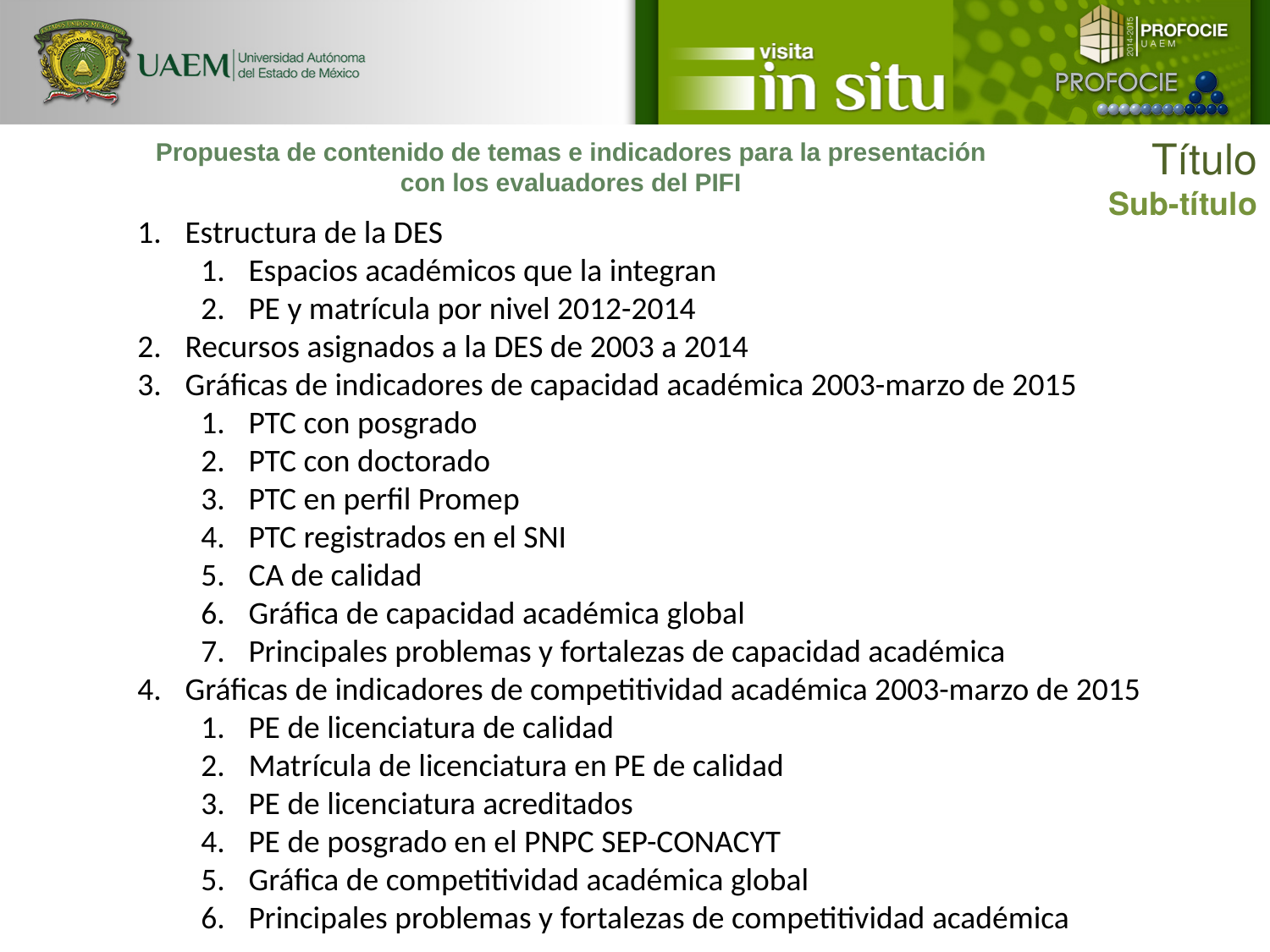

Título
Sub-título
Propuesta de contenido de temas e indicadores para la presentación con los evaluadores del PIFI
Estructura de la DES
Espacios académicos que la integran
PE y matrícula por nivel 2012-2014
Recursos asignados a la DES de 2003 a 2014
Gráficas de indicadores de capacidad académica 2003-marzo de 2015
PTC con posgrado
PTC con doctorado
PTC en perfil Promep
PTC registrados en el SNI
CA de calidad
Gráfica de capacidad académica global
Principales problemas y fortalezas de capacidad académica
Gráficas de indicadores de competitividad académica 2003-marzo de 2015
PE de licenciatura de calidad
Matrícula de licenciatura en PE de calidad
PE de licenciatura acreditados
PE de posgrado en el PNPC SEP-CONACYT
Gráfica de competitividad académica global
Principales problemas y fortalezas de competitividad académica